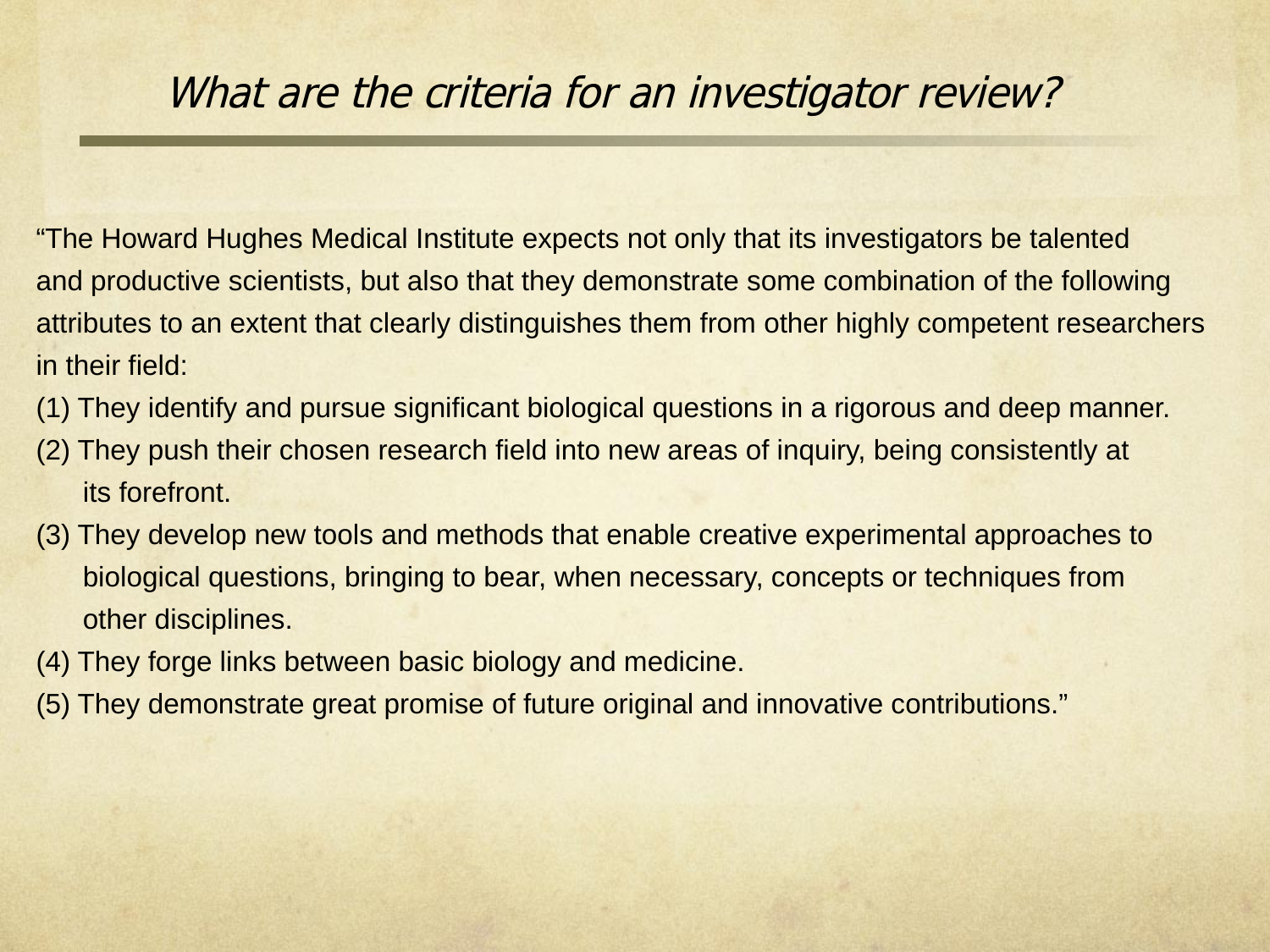

What are the criteria for an investigator review?

“The Howard Hughes Medical Institute expects not only that its investigators be talented
and productive scientists, but also that they demonstrate some combination of the following
attributes to an extent that clearly distinguishes them from other highly competent researchers
in their field:
(1) They identify and pursue significant biological questions in a rigorous and deep manner.
(2) They push their chosen research field into new areas of inquiry, being consistently at
      its forefront.
(3) They develop new tools and methods that enable creative experimental approaches to
      biological questions, bringing to bear, when necessary, concepts or techniques from
      other disciplines.
(4) They forge links between basic biology and medicine.
(5) They demonstrate great promise of future original and innovative contributions.”